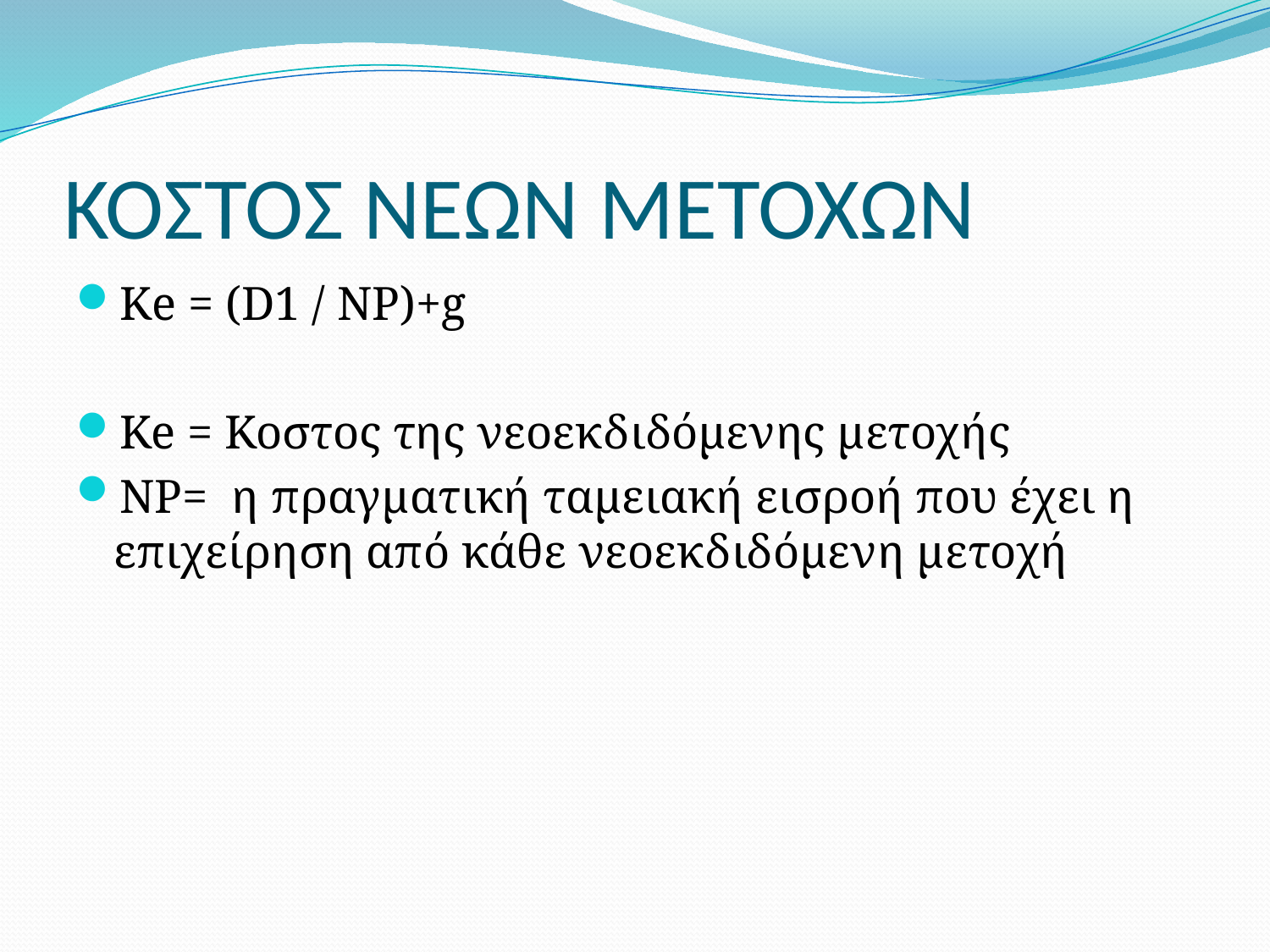

# ΚΟΣΤΟΣ ΝΕΩΝ ΜΕΤΟΧΩΝ
Κe = (D1 / NP)+g

Ke = Koστος της νεοεκδιδόμενης μετοχής
ΝP=  η πραγματική ταμειακή εισροή που έχει η επιχείρηση από κάθε νεοεκδιδόμενη μετοχή